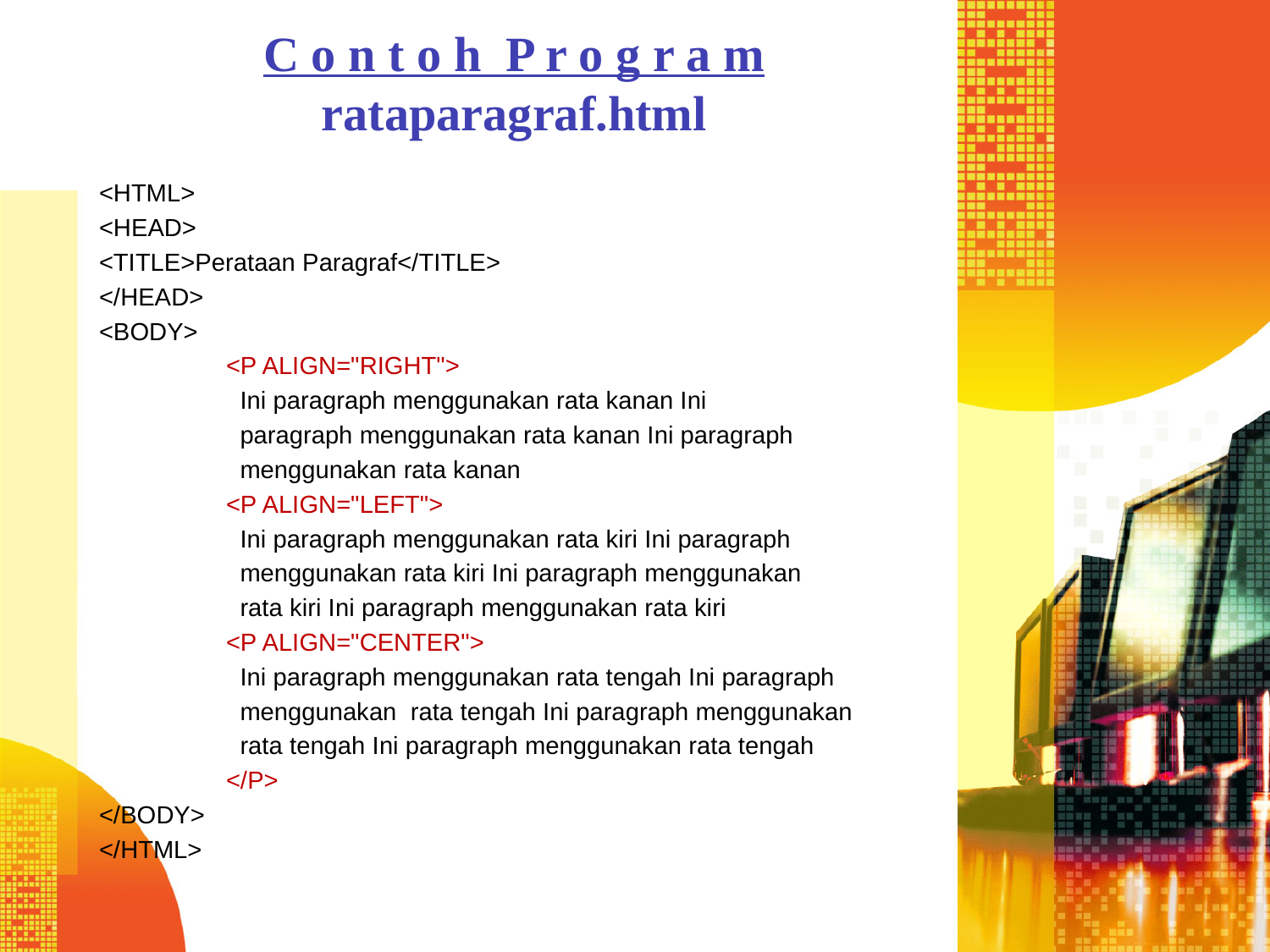

# C o n t o h  P r o g r a m rataparagraf.html
<HTML>
<HEAD>
<TITLE>Perataan Paragraf</TITLE>
</HEAD>
<BODY>
	<P ALIGN="RIGHT">
	  Ini paragraph menggunakan rata kanan Ini
	  paragraph menggunakan rata kanan Ini paragraph
	  menggunakan rata kanan
	<P ALIGN="LEFT">
	  Ini paragraph menggunakan rata kiri Ini paragraph
	  menggunakan rata kiri Ini paragraph menggunakan
	  rata kiri Ini paragraph menggunakan rata kiri
	<P ALIGN="CENTER">
	  Ini paragraph menggunakan rata tengah Ini paragraph
	  menggunakan  rata tengah Ini paragraph menggunakan
	  rata tengah Ini paragraph menggunakan rata tengah
	</P>
</BODY>
</HTML>